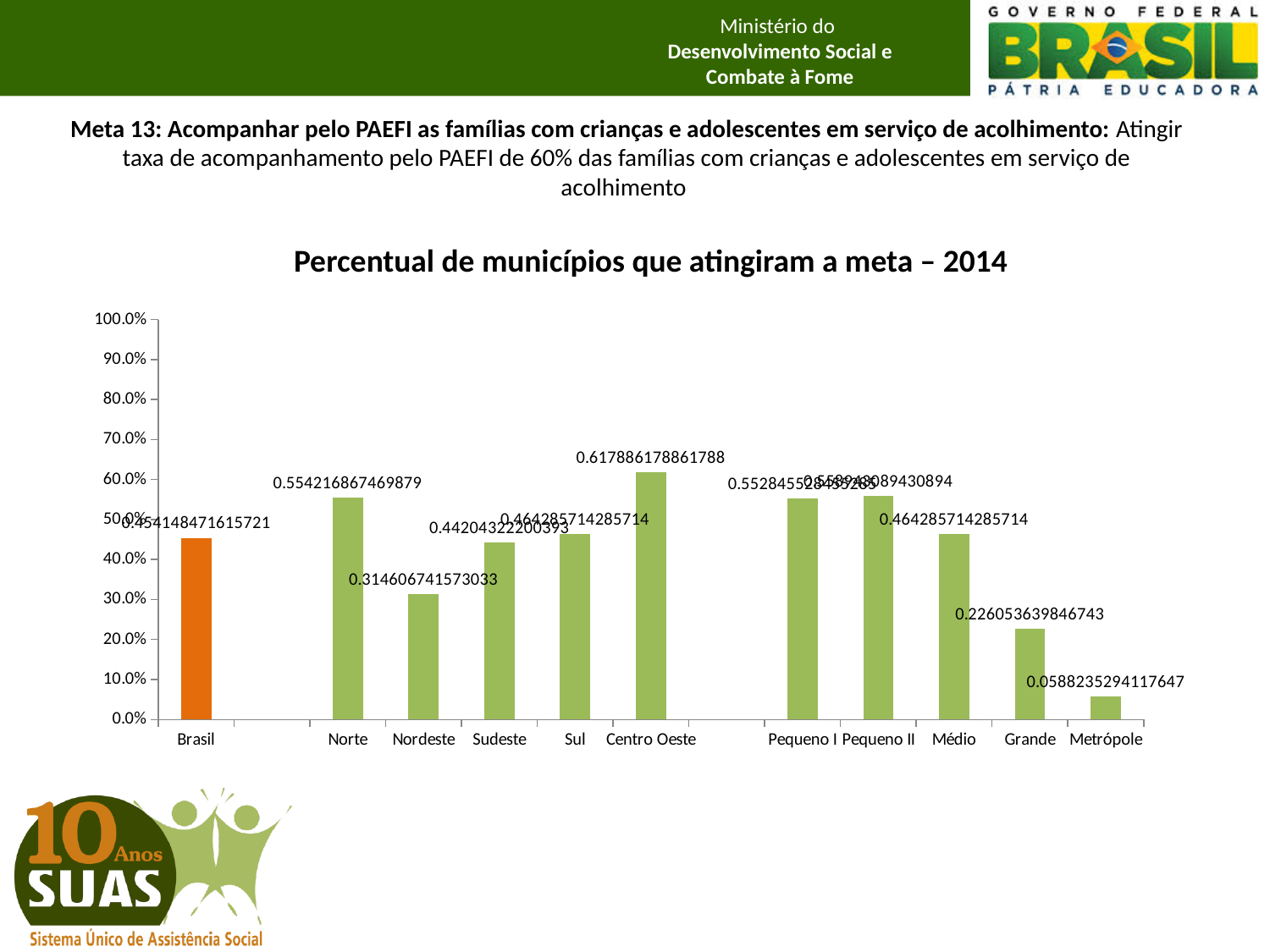

# Meta 13: Acompanhar pelo PAEFI as famílias com crianças e adolescentes em serviço de acolhimento: Atingir taxa de acompanhamento pelo PAEFI de 60% das famílias com crianças e adolescentes em serviço de acolhimento
Percentual de municípios que atingiram a meta – 2014

### Chart

| Category |  |
|---|---|
| Brasil | 0.4541484716157207 |
|  | None |
| Norte | 0.5542168674698792 |
| Nordeste | 0.31460674157303326 |
| Sudeste | 0.4420432220039295 |
| Sul | 0.4642857142857136 |
| Centro Oeste | 0.6178861788617883 |
|  | None |
| Pequeno I | 0.5528455284552845 |
| Pequeno II | 0.5589430894308943 |
| Médio | 0.46428571428571414 |
| Grande | 0.22605363984674326 |
| Metrópole | 0.058823529411764705 |